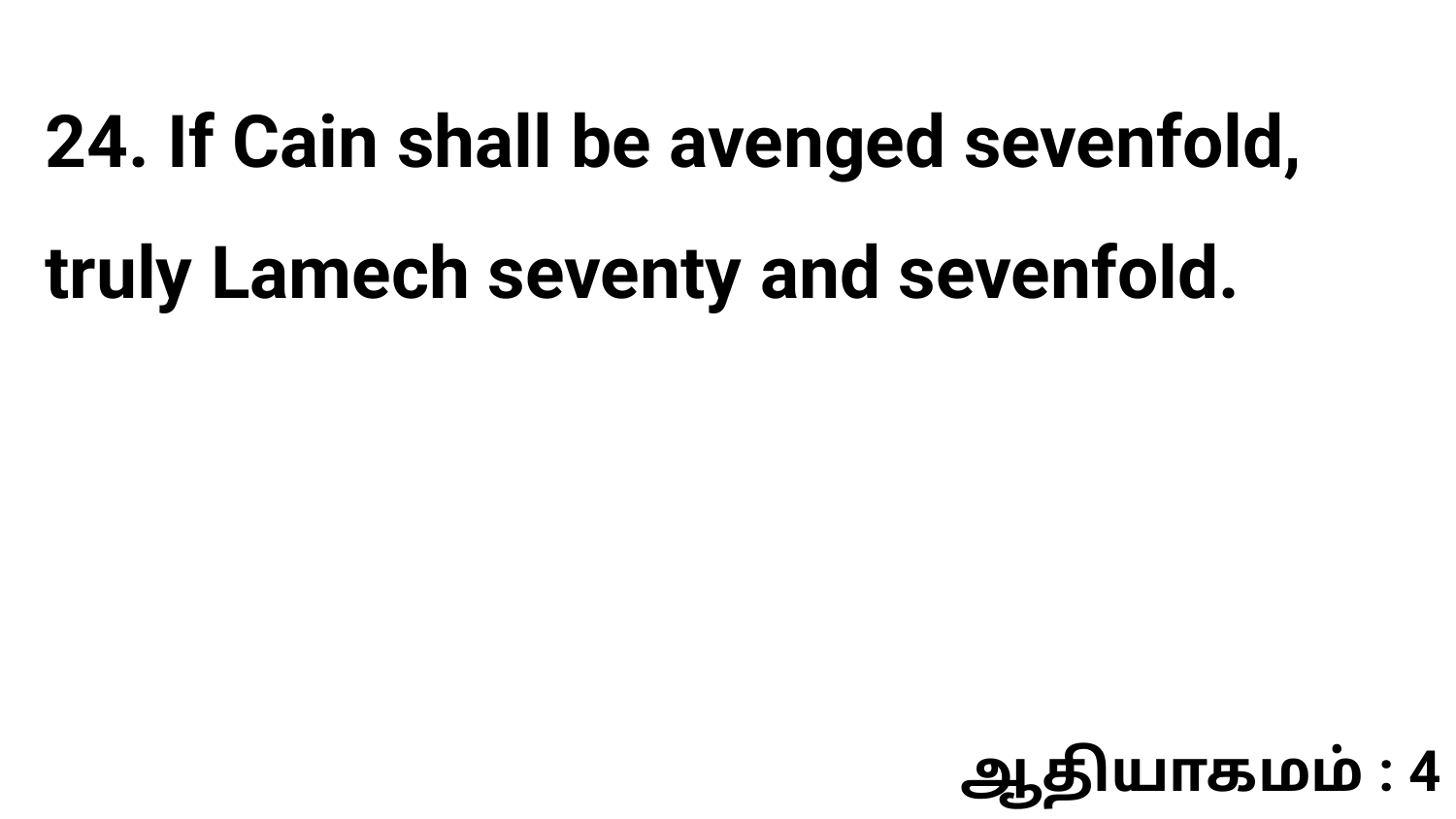

24. If Cain shall be avenged sevenfold, truly Lamech seventy and sevenfold.
ஆதியாகமம் : 4